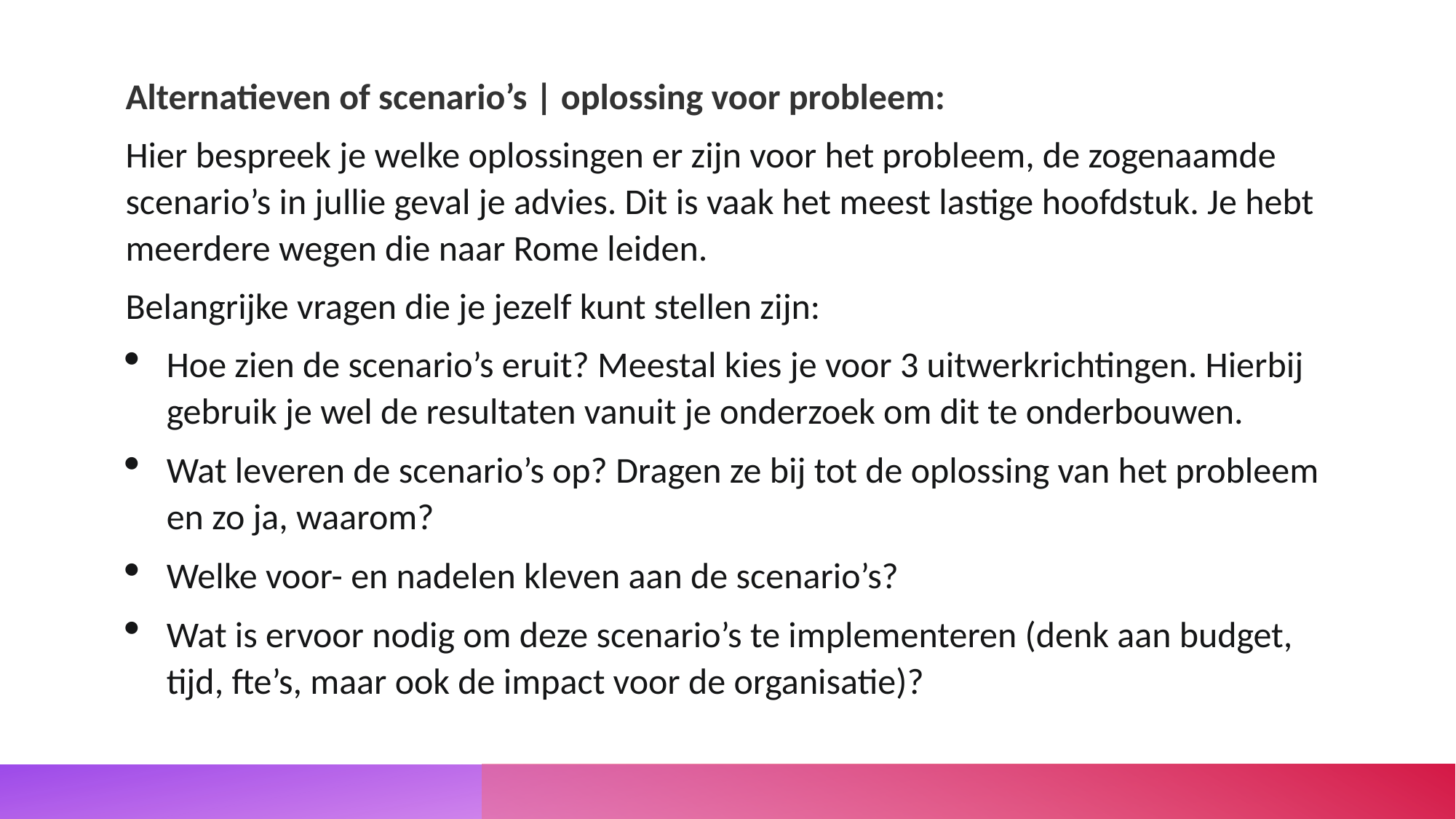

Alternatieven of scenario’s | oplossing voor probleem:
Hier bespreek je welke oplossingen er zijn voor het probleem, de zogenaamde scenario’s in jullie geval je advies. Dit is vaak het meest lastige hoofdstuk. Je hebt meerdere wegen die naar Rome leiden.
Belangrijke vragen die je jezelf kunt stellen zijn:
Hoe zien de scenario’s eruit? Meestal kies je voor 3 uitwerkrichtingen. Hierbij gebruik je wel de resultaten vanuit je onderzoek om dit te onderbouwen.
Wat leveren de scenario’s op? Dragen ze bij tot de oplossing van het probleem en zo ja, waarom?
Welke voor- en nadelen kleven aan de scenario’s?
Wat is ervoor nodig om deze scenario’s te implementeren (denk aan budget, tijd, fte’s, maar ook de impact voor de organisatie)?